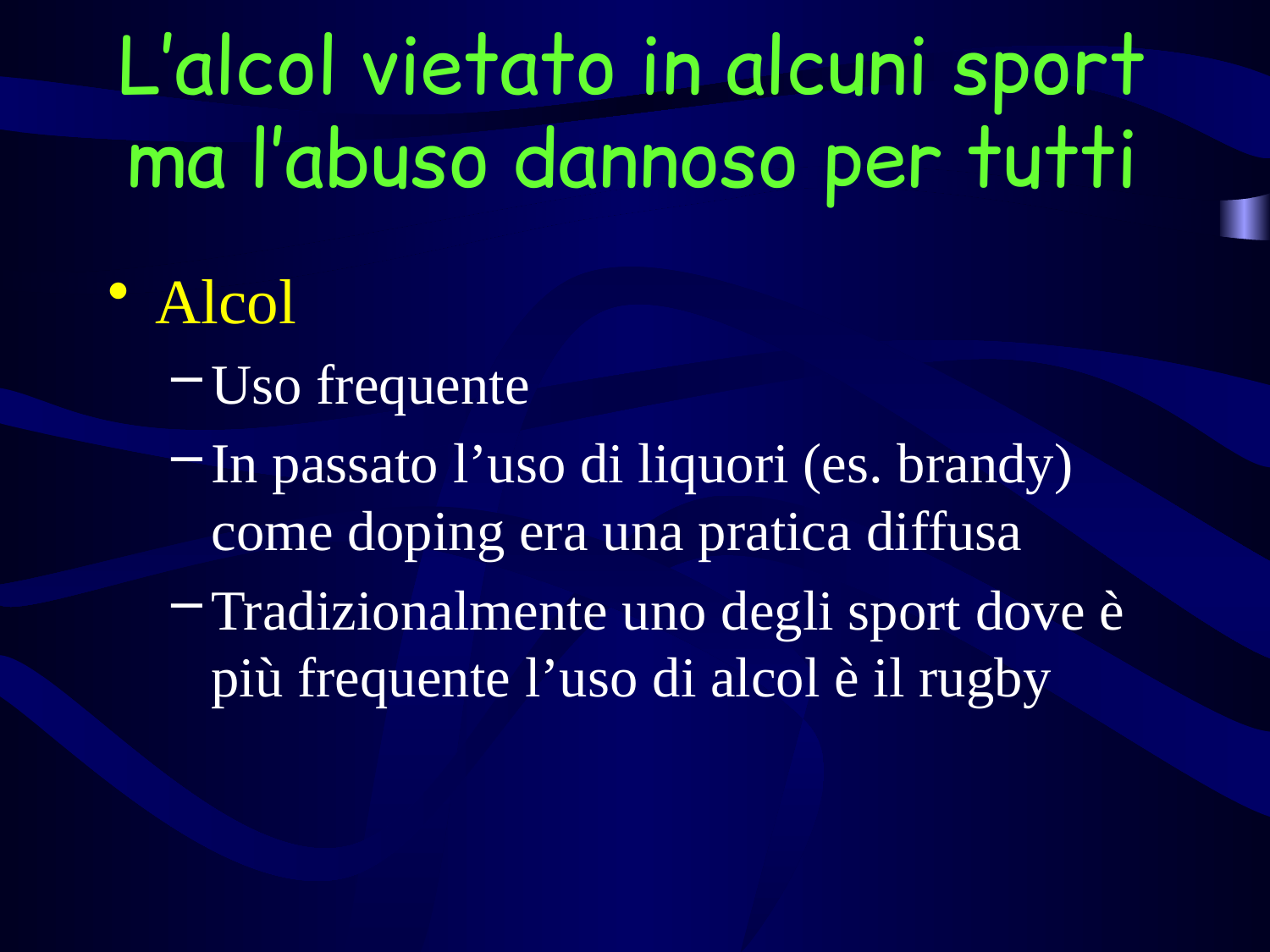

# L’alcol vietato in alcuni sport ma l’abuso dannoso per tutti
Alcol
Uso frequente
In passato l’uso di liquori (es. brandy) come doping era una pratica diffusa
Tradizionalmente uno degli sport dove è più frequente l’uso di alcol è il rugby